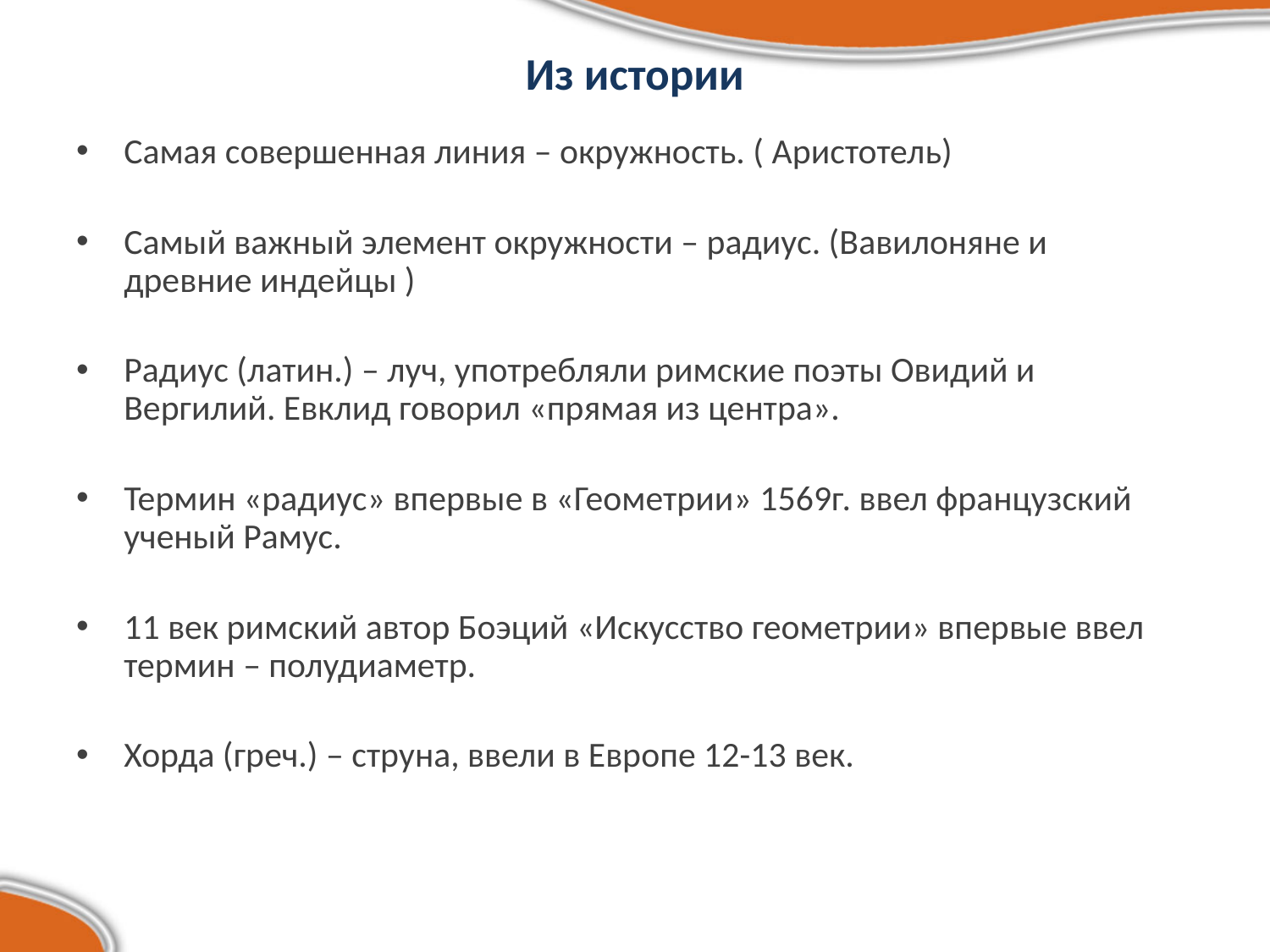

# Из истории
Самая совершенная линия – окружность. ( Аристотель)

Самый важный элемент окружности – радиус. (Вавилоняне и древние индейцы )

Радиус (латин.) – луч, употребляли римские поэты Овидий и Вергилий. Евклид говорил «прямая из центра».

Термин «радиус» впервые в «Геометрии» 1569г. ввел французский ученый Рамус.

11 век римский автор Боэций «Искусство геометрии» впервые ввел термин – полудиаметр.

Хорда (греч.) – струна, ввели в Европе 12-13 век.